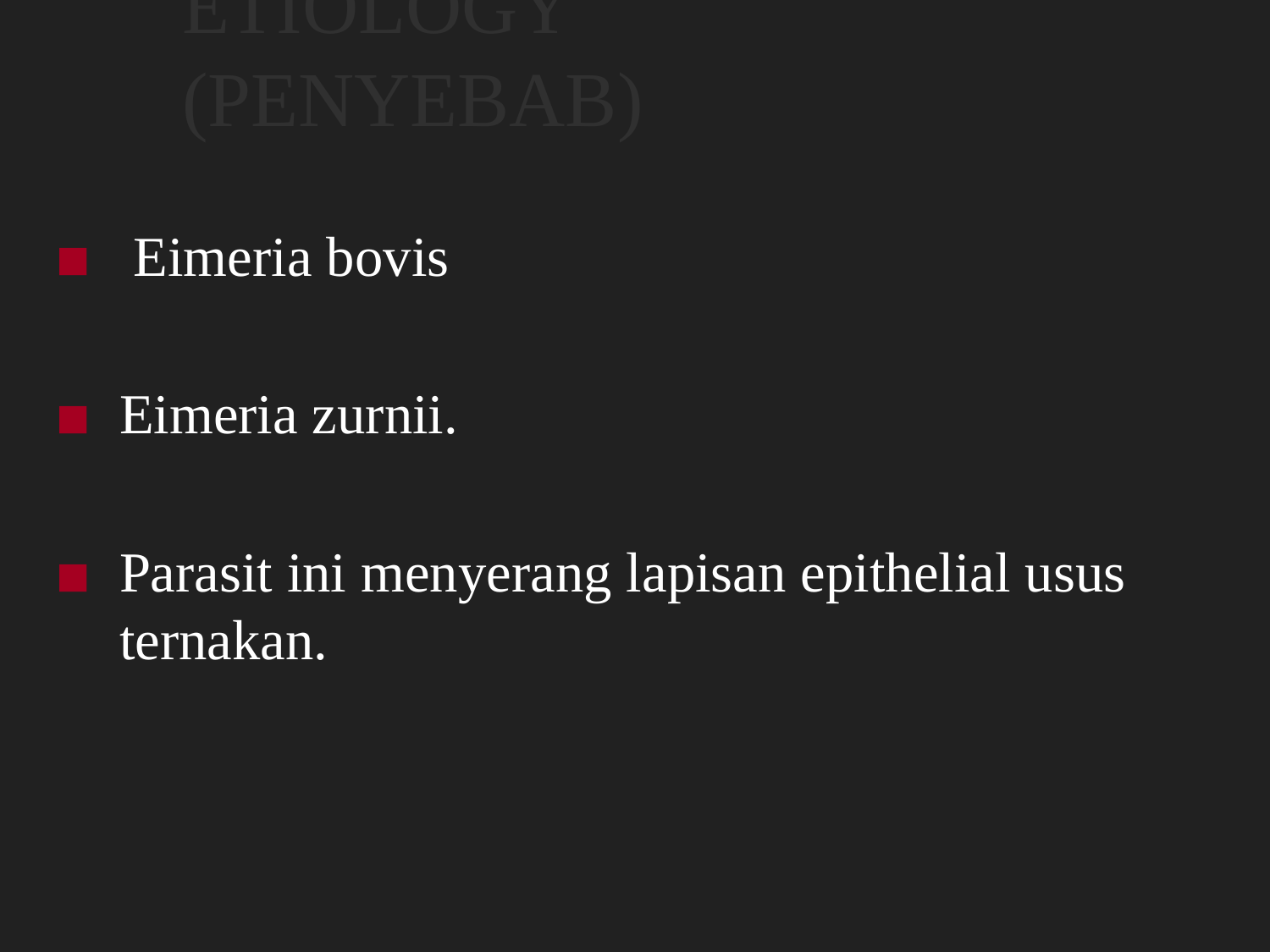

# ETIOLOGY (PENYEBAB)
 Eimeria bovis

Eimeria zurnii.

Parasit ini menyerang lapisan epithelial usus ternakan.